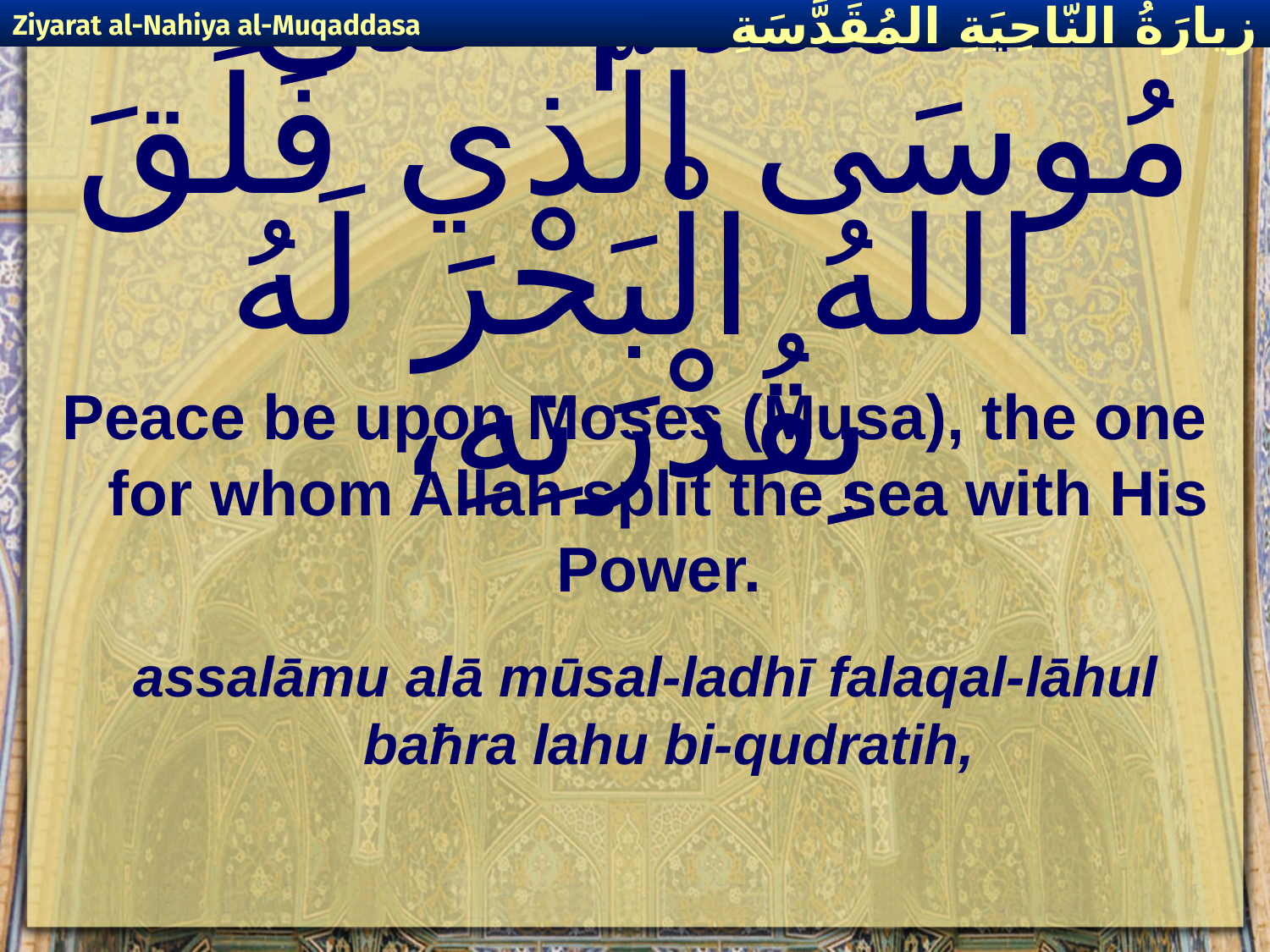

Ziyarat al-Nahiya al-Muqaddasa
زيارَةُ النّاحِيَةِ ال‍مُقَدَّسَةِ
# اَلسَّلامُ عَلى مُوسَى الَّذي فَلَقَ اللهُ الْبَحْرَ لَهُ بِقُدْرَتِهِ،
Peace be upon Moses (Musa), the one for whom Allah split the sea with His Power.
assalāmu alā mūsal-ladhī falaqal-lāhul baħra lahu bi-qudratih,